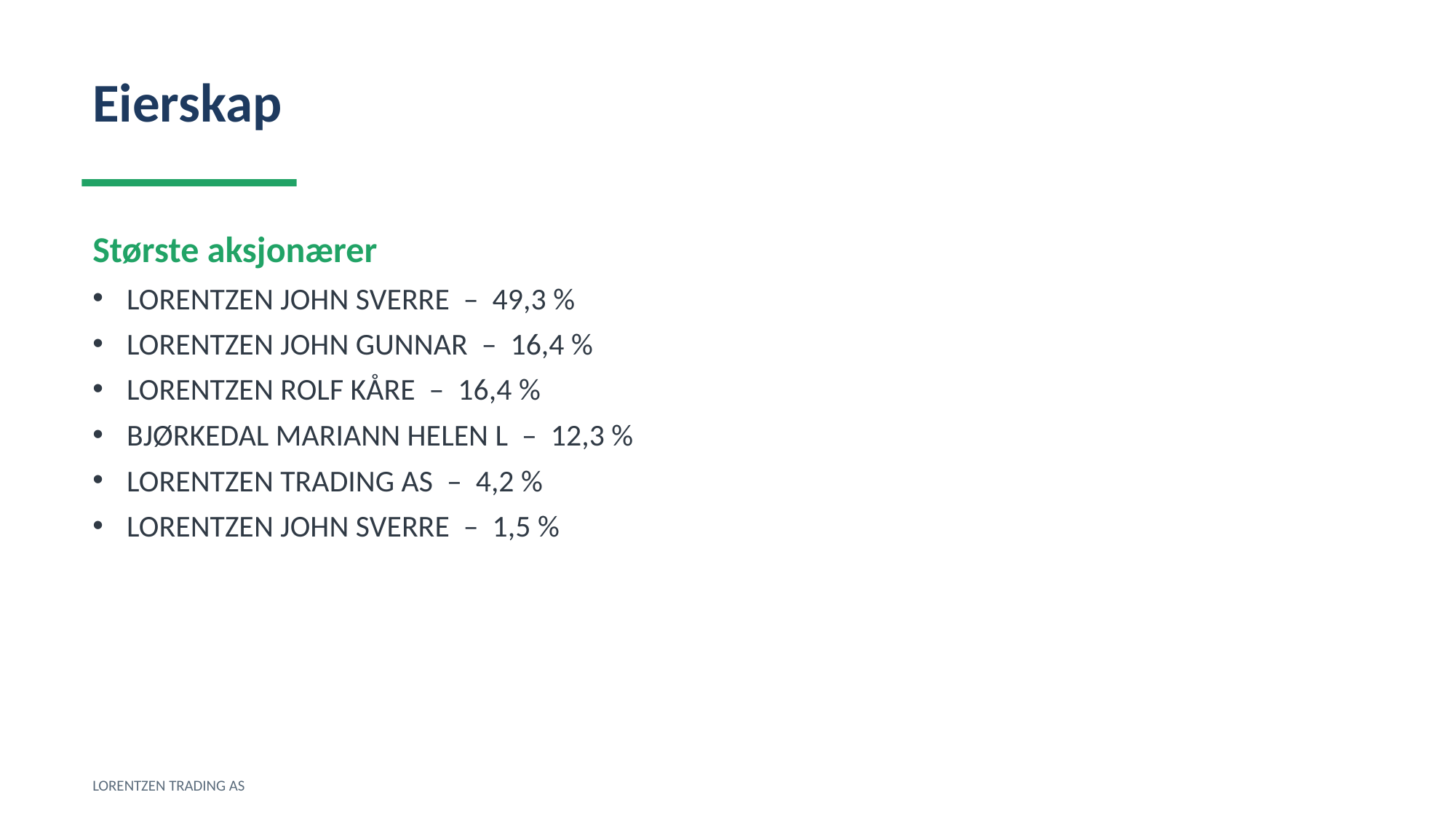

Eierskap

Største aksjonærer
LORENTZEN JOHN SVERRE  –  49,3 %
LORENTZEN JOHN GUNNAR  –  16,4 %
LORENTZEN ROLF KÅRE  –  16,4 %
BJØRKEDAL MARIANN HELEN L  –  12,3 %
LORENTZEN TRADING AS  –  4,2 %
LORENTZEN JOHN SVERRE  –  1,5 %
LORENTZEN TRADING AS